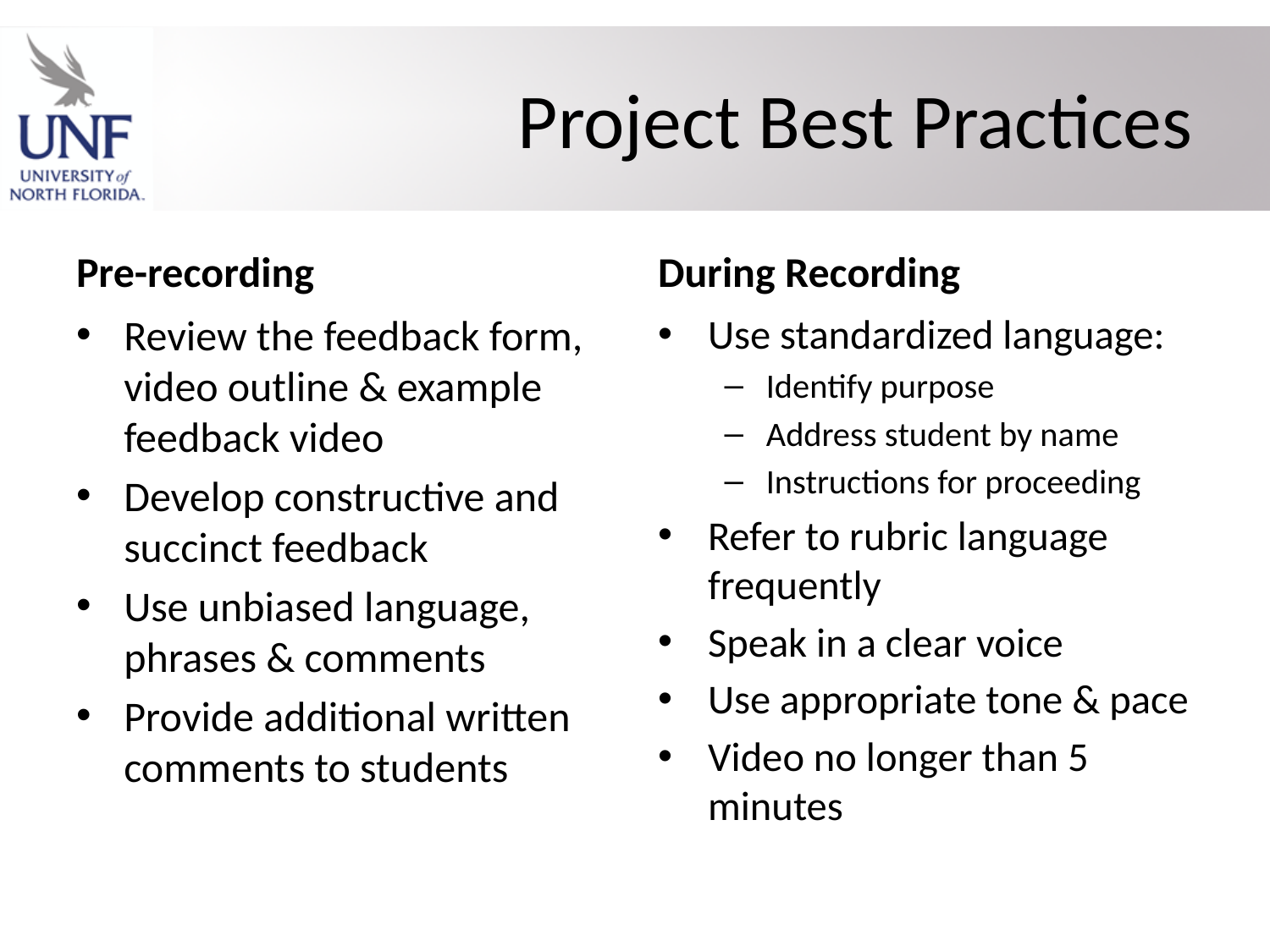

# Project Best Practices
Pre-recording
During Recording
Review the feedback form, video outline & example feedback video
Develop constructive and succinct feedback
Use unbiased language, phrases & comments
Provide additional written comments to students
Use standardized language:
Identify purpose
Address student by name
Instructions for proceeding
Refer to rubric language frequently
Speak in a clear voice
Use appropriate tone & pace
Video no longer than 5 minutes